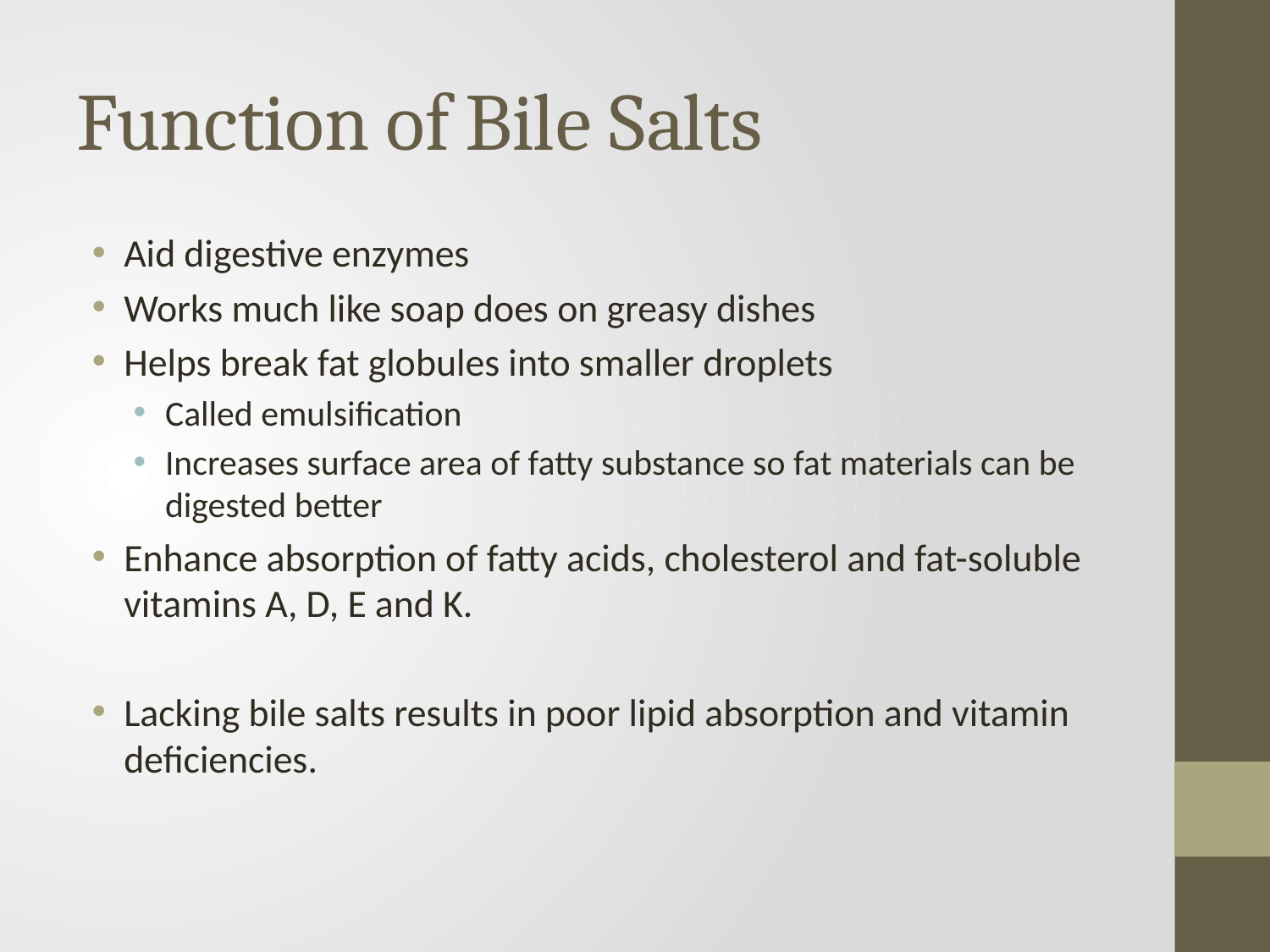

# Function of Bile Salts
Aid digestive enzymes
Works much like soap does on greasy dishes
Helps break fat globules into smaller droplets
Called emulsification
Increases surface area of fatty substance so fat materials can be digested better
Enhance absorption of fatty acids, cholesterol and fat-soluble vitamins A, D, E and K.

Lacking bile salts results in poor lipid absorption and vitamin deficiencies.